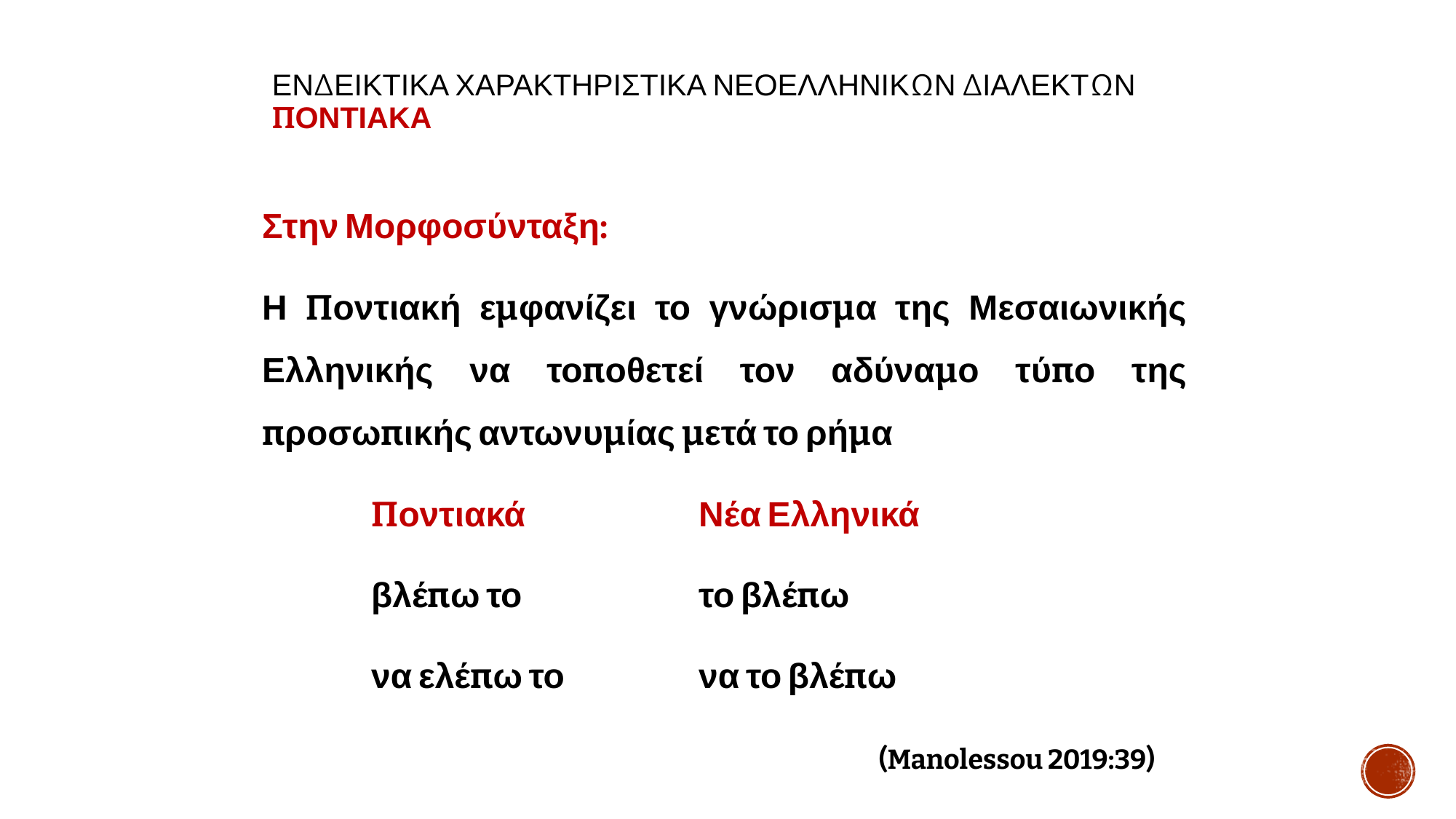

# ΕΝΔΕΙΚΤΙΚΑ ΧΑΡΑΚΤΗΡΙΣΤΙΚΑ ΝΕΟΕΛΛΗΝΙΚΩΝ ΔΙΑΛΕΚΤΩΝ ΠΟΝΤΙΑΚΑ
Στην Μορφοσύνταξη:
Η Ποντιακή εμφανίζει το γνώρισμα της Μεσαιωνικής Ελληνικής να τοποθετεί τον αδύναμο τύπο της προσωπικής αντωνυμίας μετά το ρήμα
	Ποντιακά 		Νέα Ελληνικά
	βλέπω το 		το βλέπω
	να ελέπω το 		να το βλέπω

(Manolessou 2019:39)